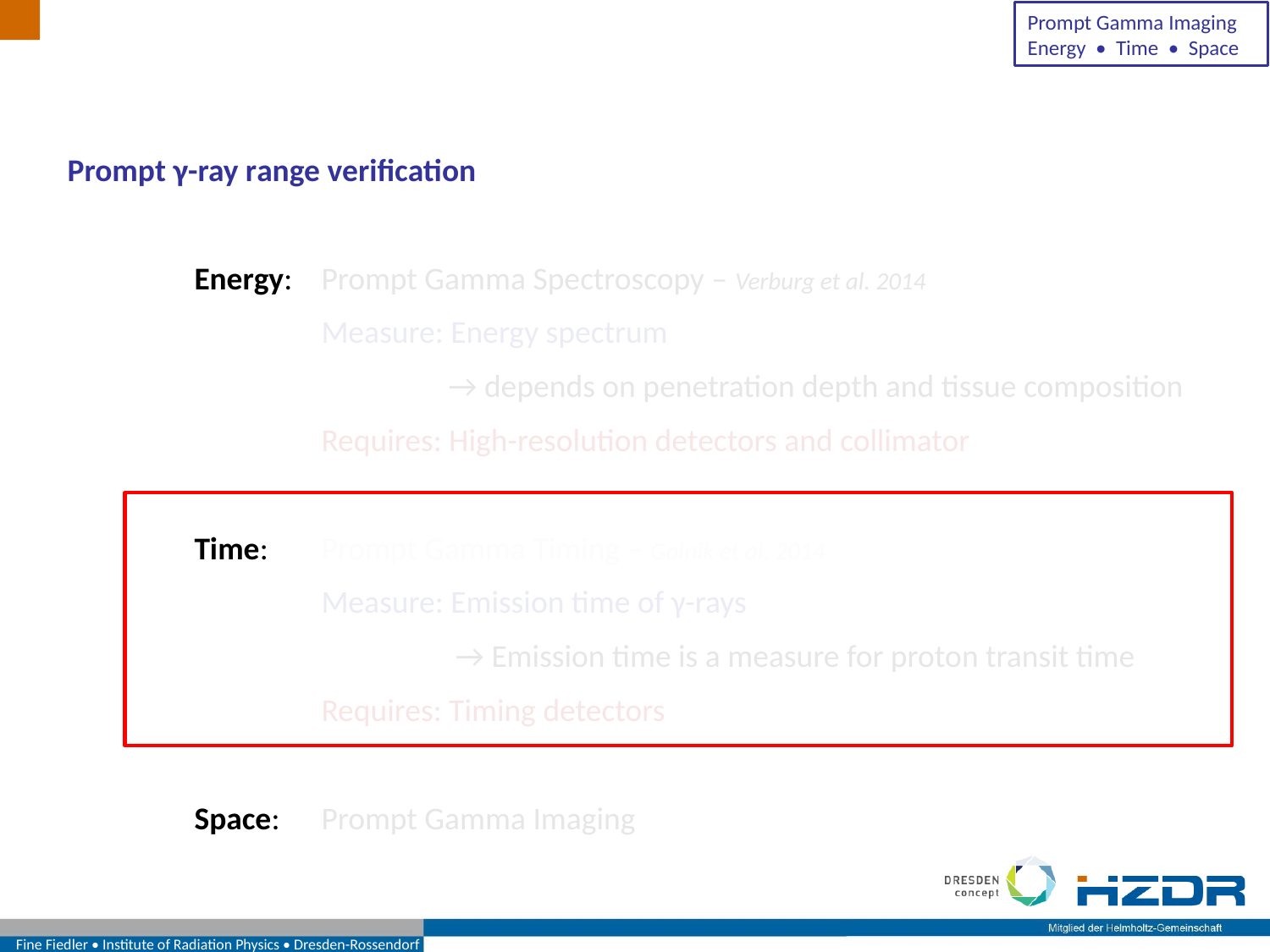

Prompt Gamma Imaging
Energy  •  Time  •  Space
Prompt γ-ray range verification

	Energy:	Prompt Gamma Spectroscopy – Verburg et al. 2014
		Measure: Energy spectrum
			→ depends on penetration depth and tissue composition
		Requires: High-resolution detectors and collimator

	Time:	Prompt Gamma Timing – Golnik et al. 2014
		Measure: Emission time of γ-rays
			 → Emission time is a measure for proton transit time
		Requires: Timing detectors

	Space:	Prompt Gamma Imaging